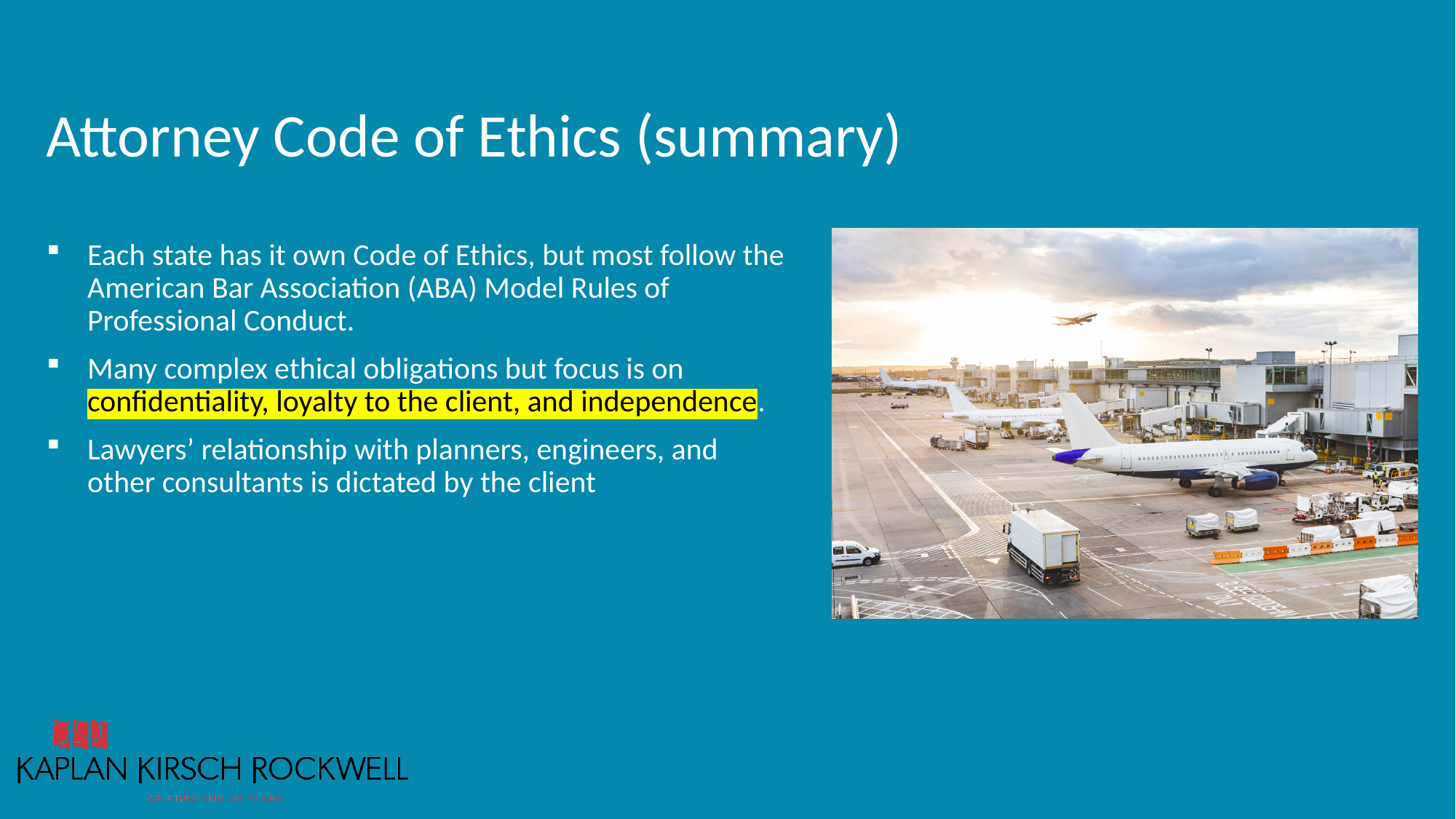

# Attorney Code of Ethics (summary)
Each state has it own Code of Ethics, but most follow the American Bar Association (ABA) Model Rules of Professional Conduct.
Many complex ethical obligations but focus is on confidentiality, loyalty to the client, and independence.
Lawyers’ relationship with planners, engineers, and other consultants is dictated by the client